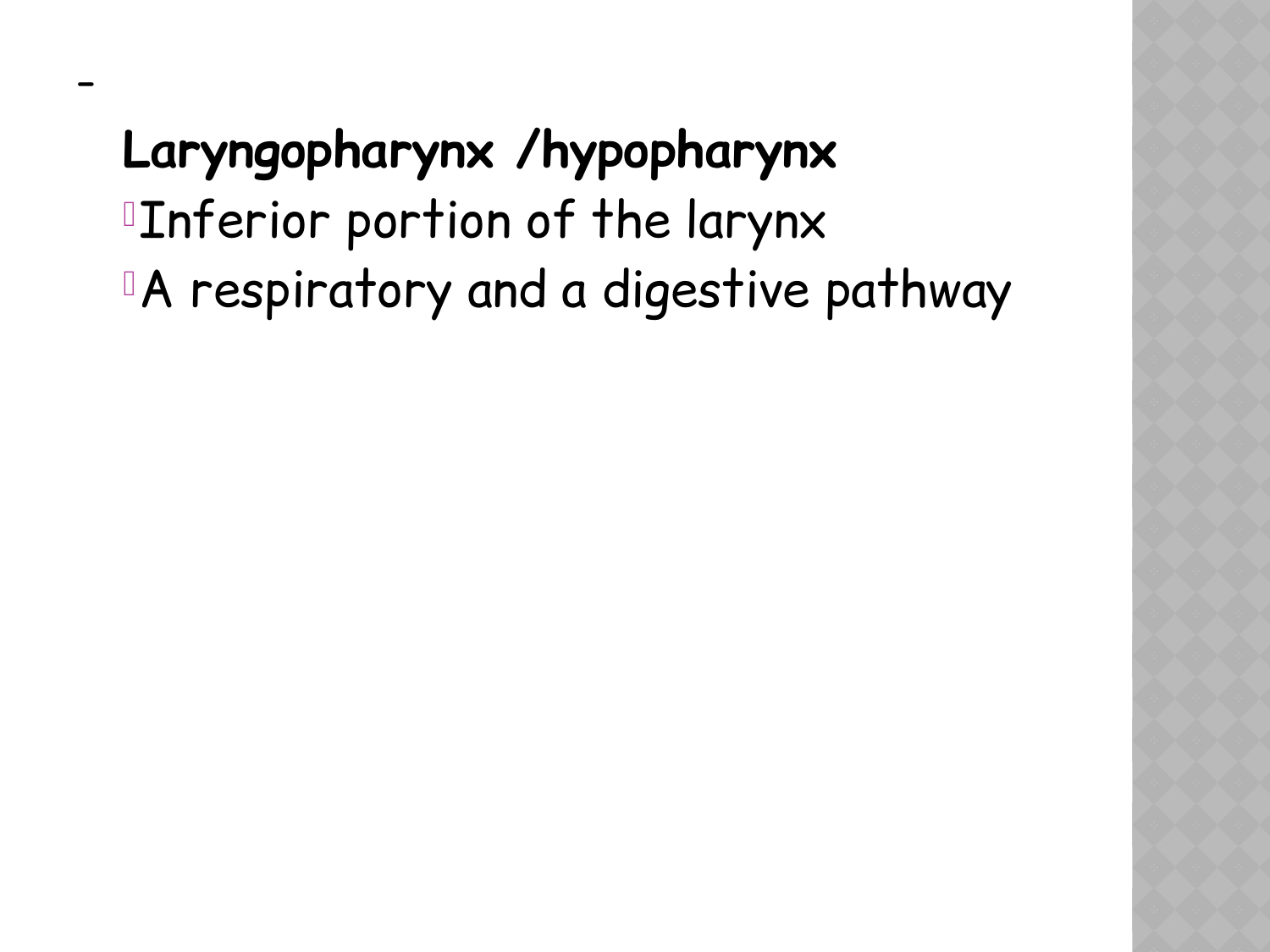

-
Laryngopharynx /hypopharynx
Inferior portion of the larynx
A respiratory and a digestive pathway